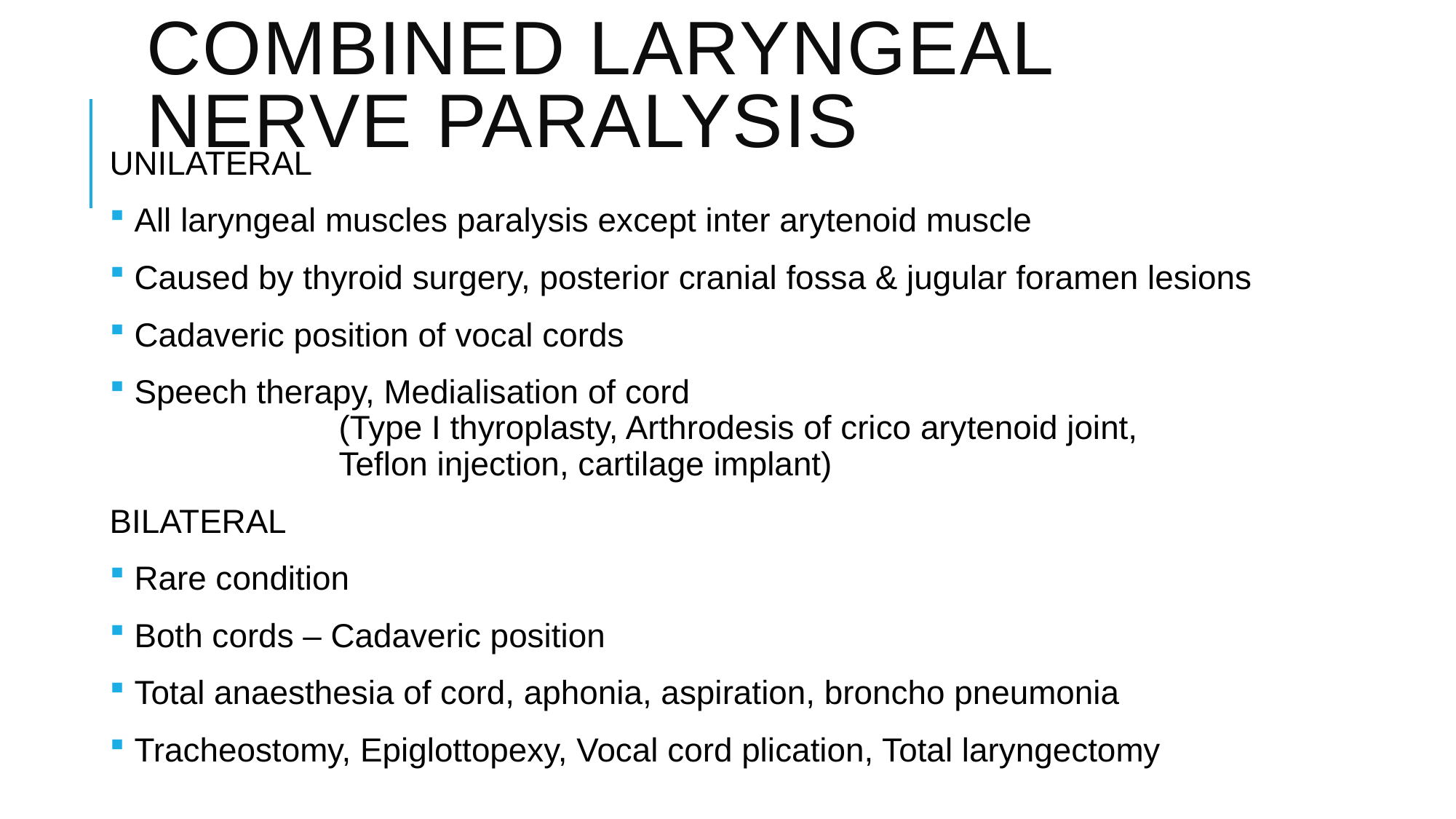

# COMBINED LARYNGEAL NERVE PARALYSIS
UNILATERAL
 All laryngeal muscles paralysis except inter arytenoid muscle
 Caused by thyroid surgery, posterior cranial fossa & jugular foramen lesions
 Cadaveric position of vocal cords
 Speech therapy, Medialisation of cord
 		(Type I thyroplasty, Arthrodesis of crico arytenoid joint,
 		Teflon injection, cartilage implant)
BILATERAL
 Rare condition
 Both cords – Cadaveric position
 Total anaesthesia of cord, aphonia, aspiration, broncho pneumonia
 Tracheostomy, Epiglottopexy, Vocal cord plication, Total laryngectomy